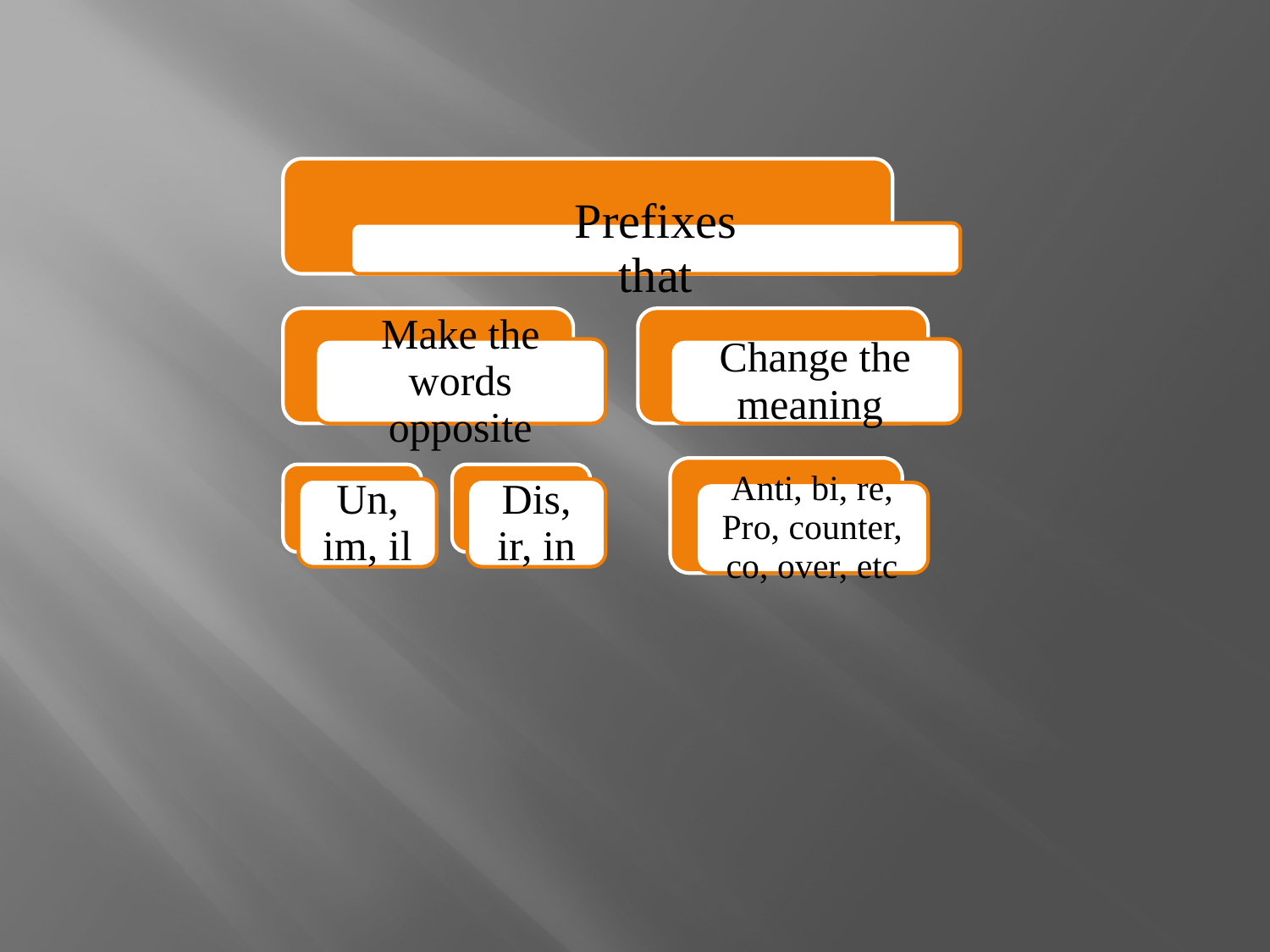

Prefixes
that
Make the words opposite
Un, im, il
Dis, ir, in
Change the meaning
Anti, bi, re,
Pro, counter, co, over, etc